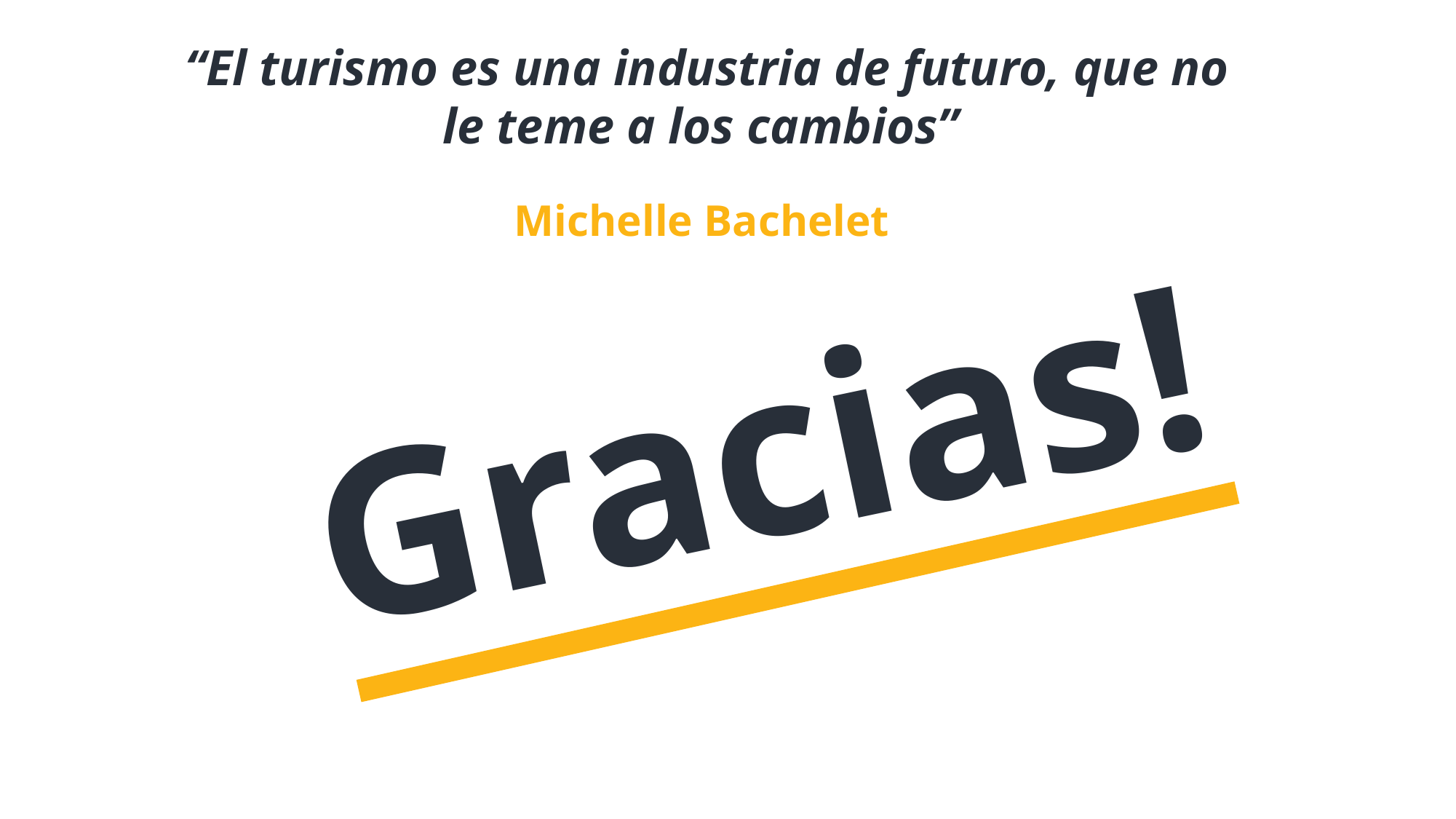

“El turismo es una industria de futuro, que no le teme a los cambios”
Michelle Bachelet
Gracias!